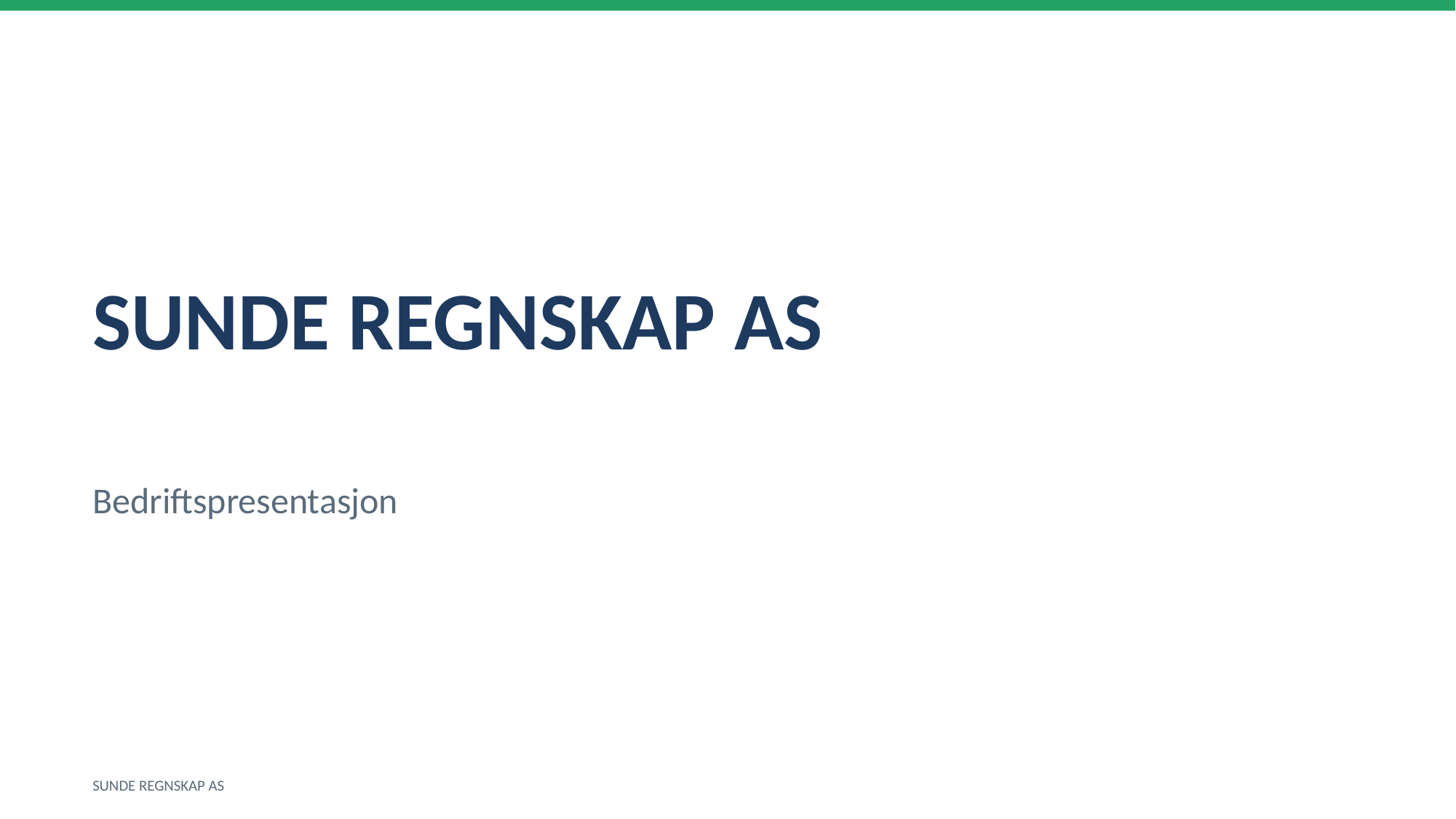

SUNDE REGNSKAP AS
Bedriftspresentasjon
SUNDE REGNSKAP AS